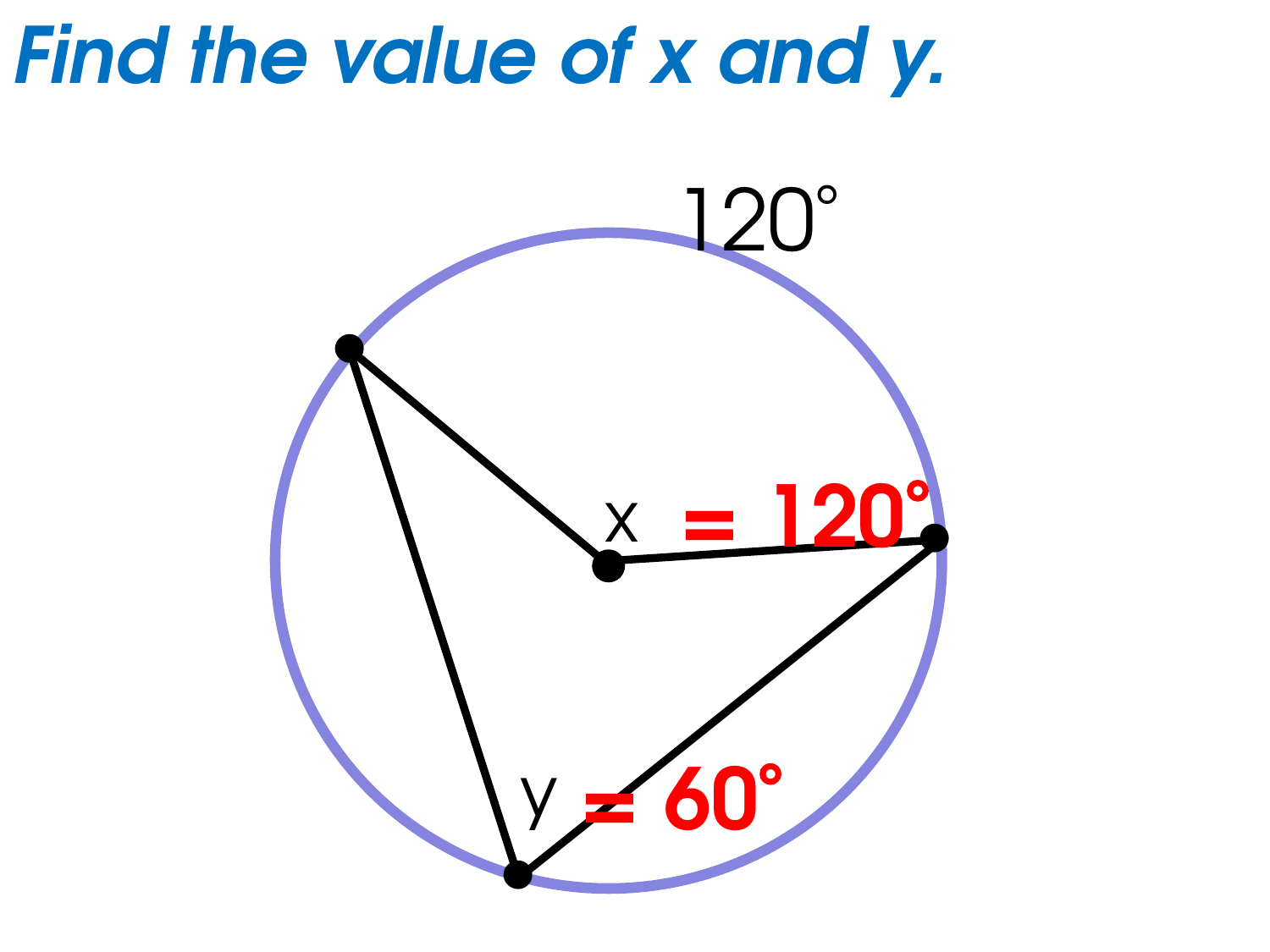

Find the value of x and y.
120°

•

= 120°
x
•

= 60°
y
•